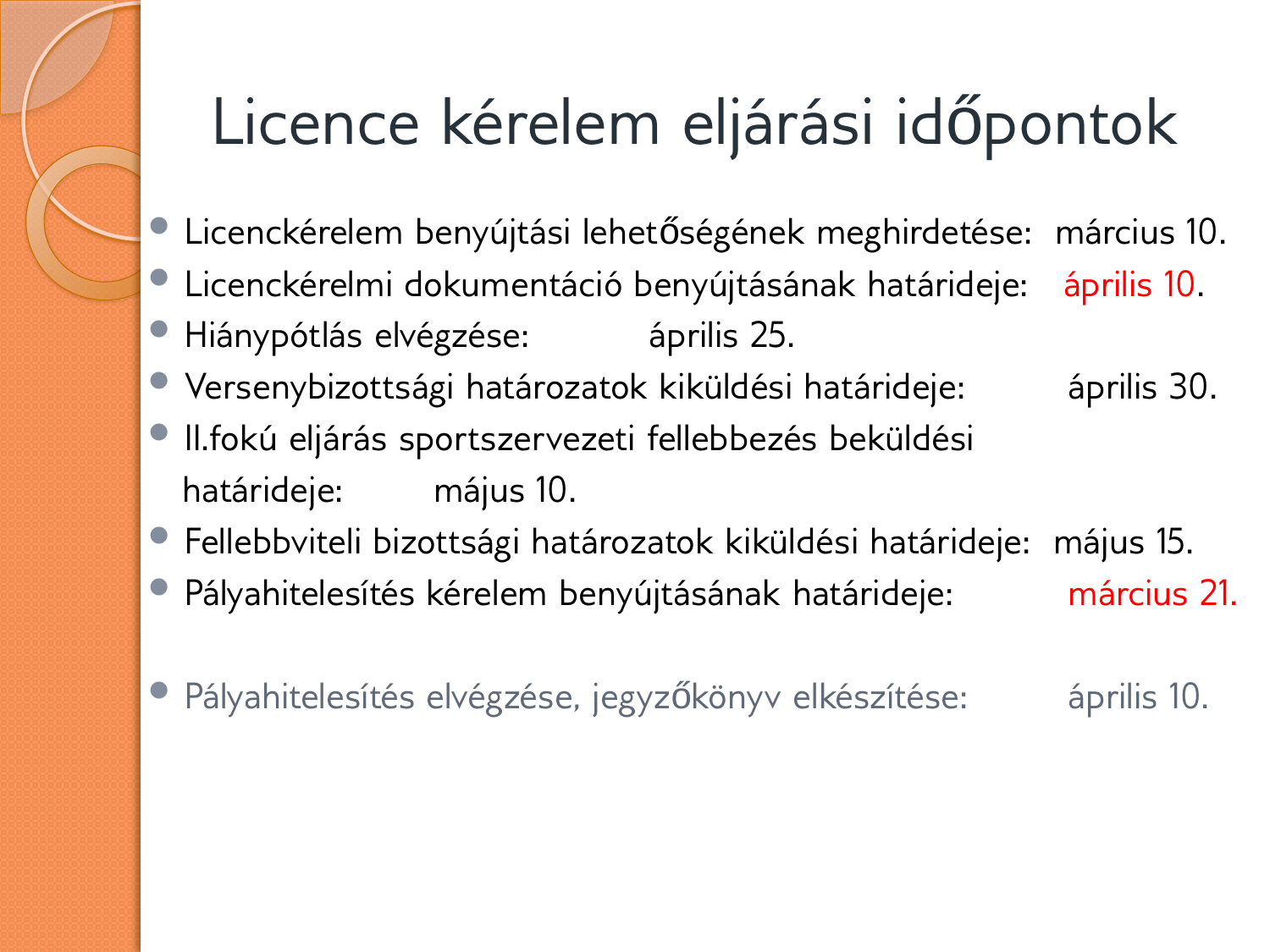

# Licence kérelem eljárási időpontok
Licenckérelem benyújtási lehetőségének meghirdetése:  március 10.
Licenckérelmi dokumentáció benyújtásának határideje:   április 10.
Hiánypótlás elvégzése:				    április 25.
Versenybizottsági határozatok kiküldési határideje:	    április 30.
II.fokú eljárás sportszervezeti fellebbezés beküldési
    határideje:						    május 10.
Fellebbviteli bizottsági határozatok kiküldési határideje:  május 15.
Pályahitelesítés kérelem benyújtásának határideje:	    március 21.

Pályahitelesítés elvégzése, jegyzőkönyv elkészítése:	    április 10.